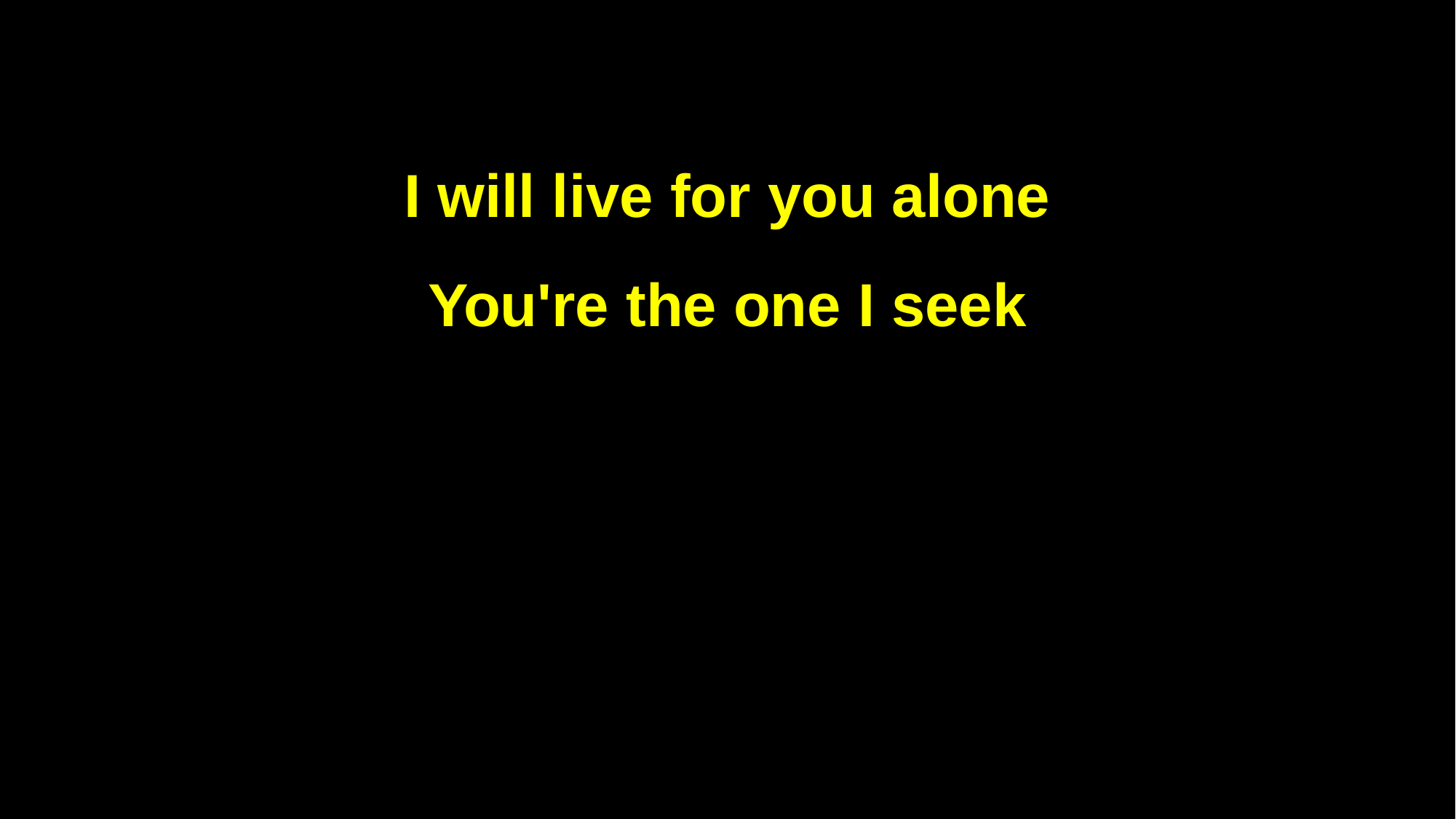

I will live for you alone
You're the one I seek